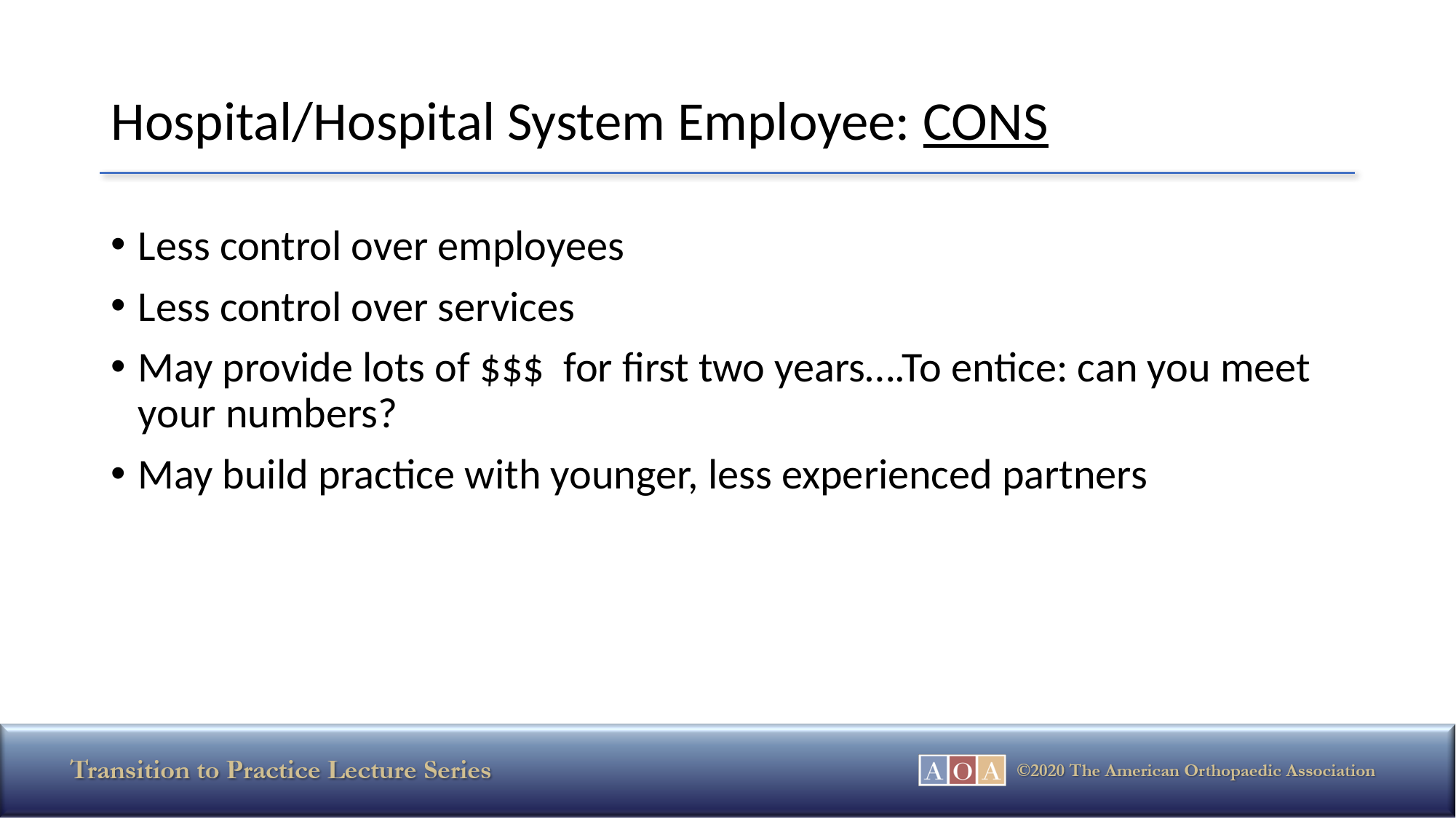

# Hospital/Hospital System Employee: CONS
Less control over employees
Less control over services
May provide lots of $$$  for first two years….To entice: can you meet your numbers?
May build practice with younger, less experienced partners